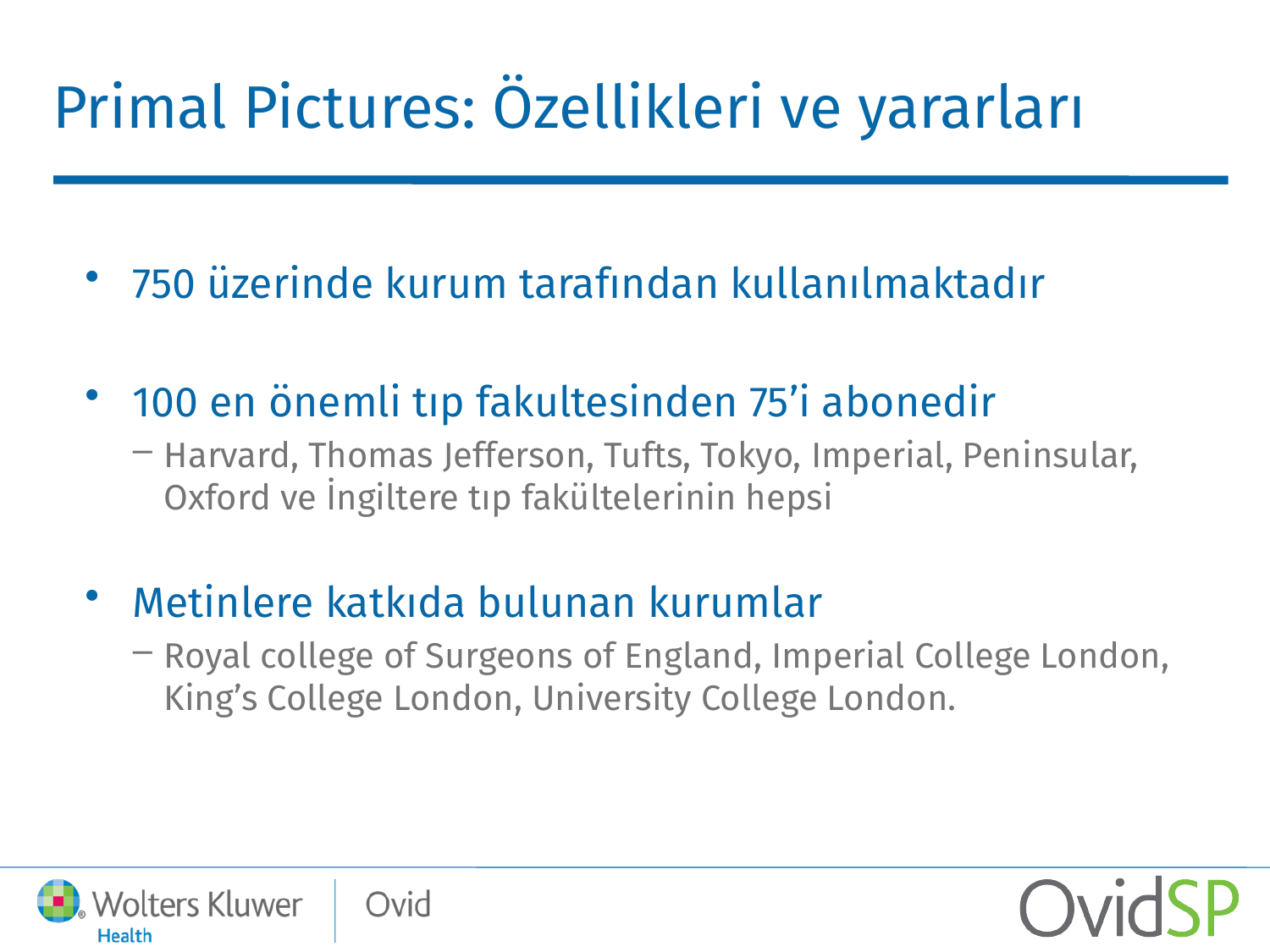

# Primal Pictures: Özellikleri ve yararları

750 üzerinde kurum tarafından kullanılmaktadır

100 en önemli tıp fakultesinden 75’i abonedir
Harvard, Thomas Jefferson, Tufts, Tokyo, Imperial, Peninsular, Oxford ve İngiltere tıp fakültelerinin hepsi

Metinlere katkıda bulunan kurumlar
Royal college of Surgeons of England, Imperial College London, King’s College London, University College London.